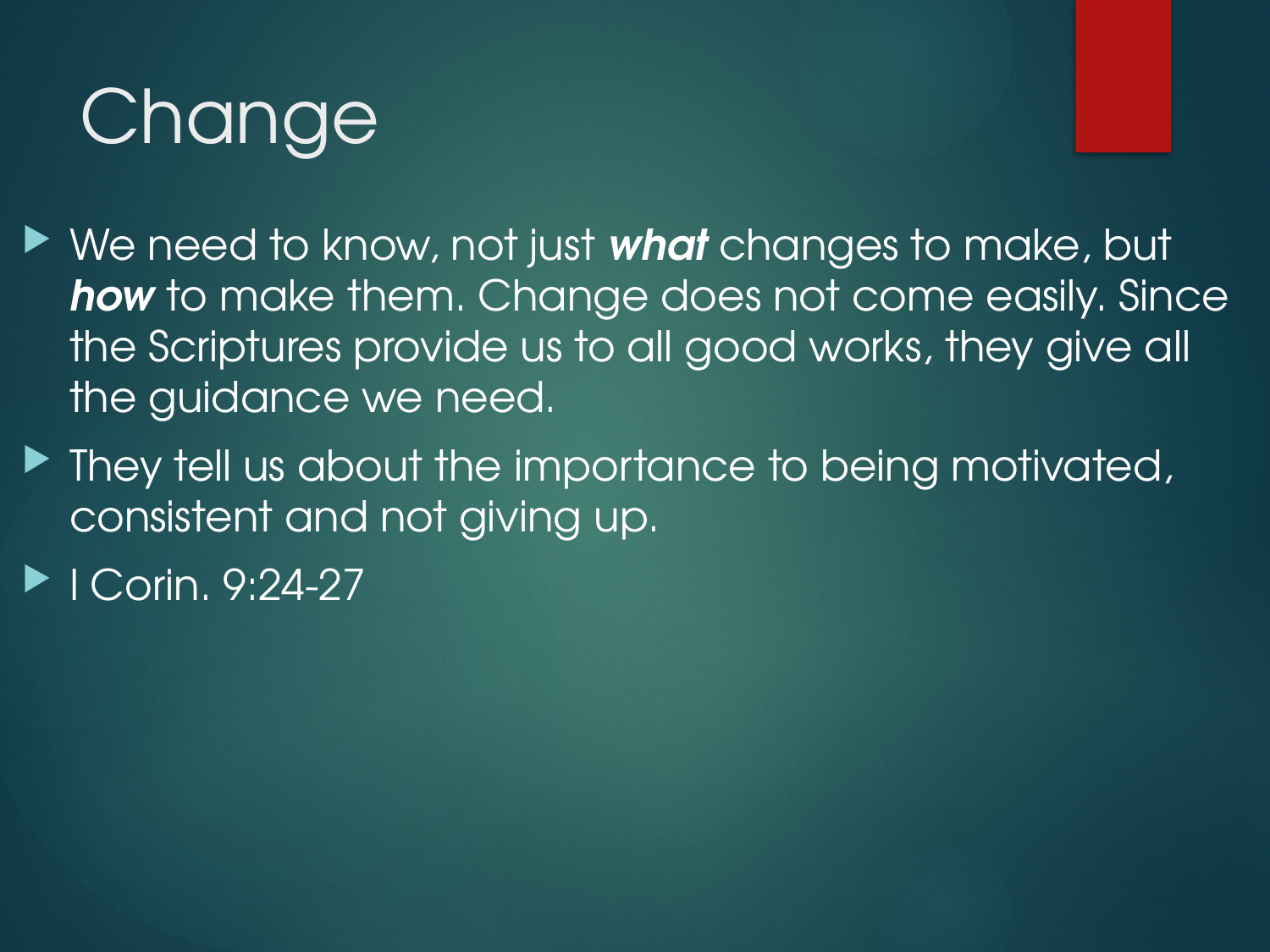

# Change
We need to know, not just what changes to make, but how to make them. Change does not come easily. Since the Scriptures provide us to all good works, they give all the guidance we need.
They tell us about the importance to being motivated, consistent and not giving up.
I Corin. 9:24-27